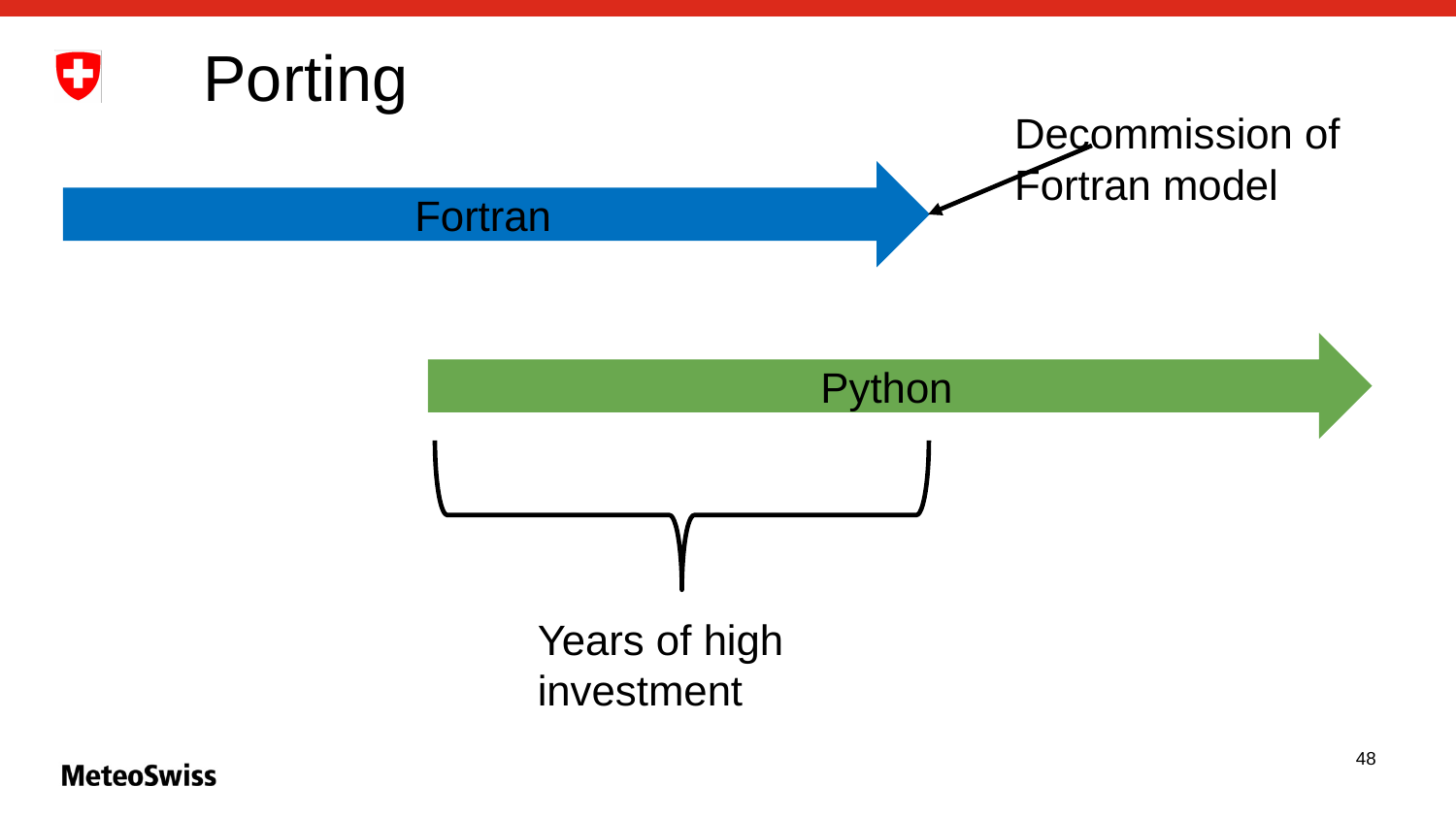

# Porting
Decommission of Fortran model
Fortran

Python
Years of high investment